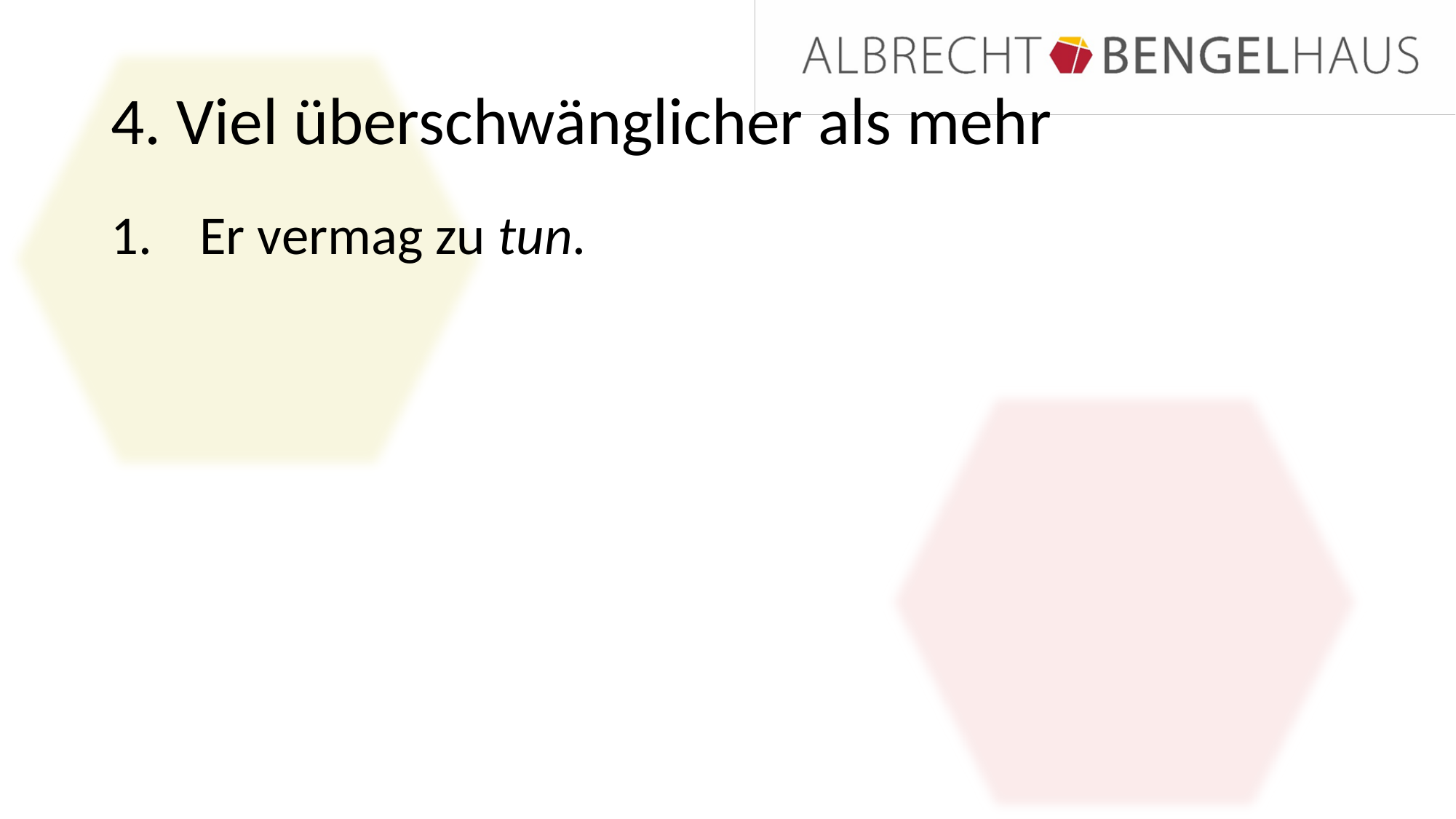

# 4. Viel überschwänglicher als mehr
Er vermag zu tun.